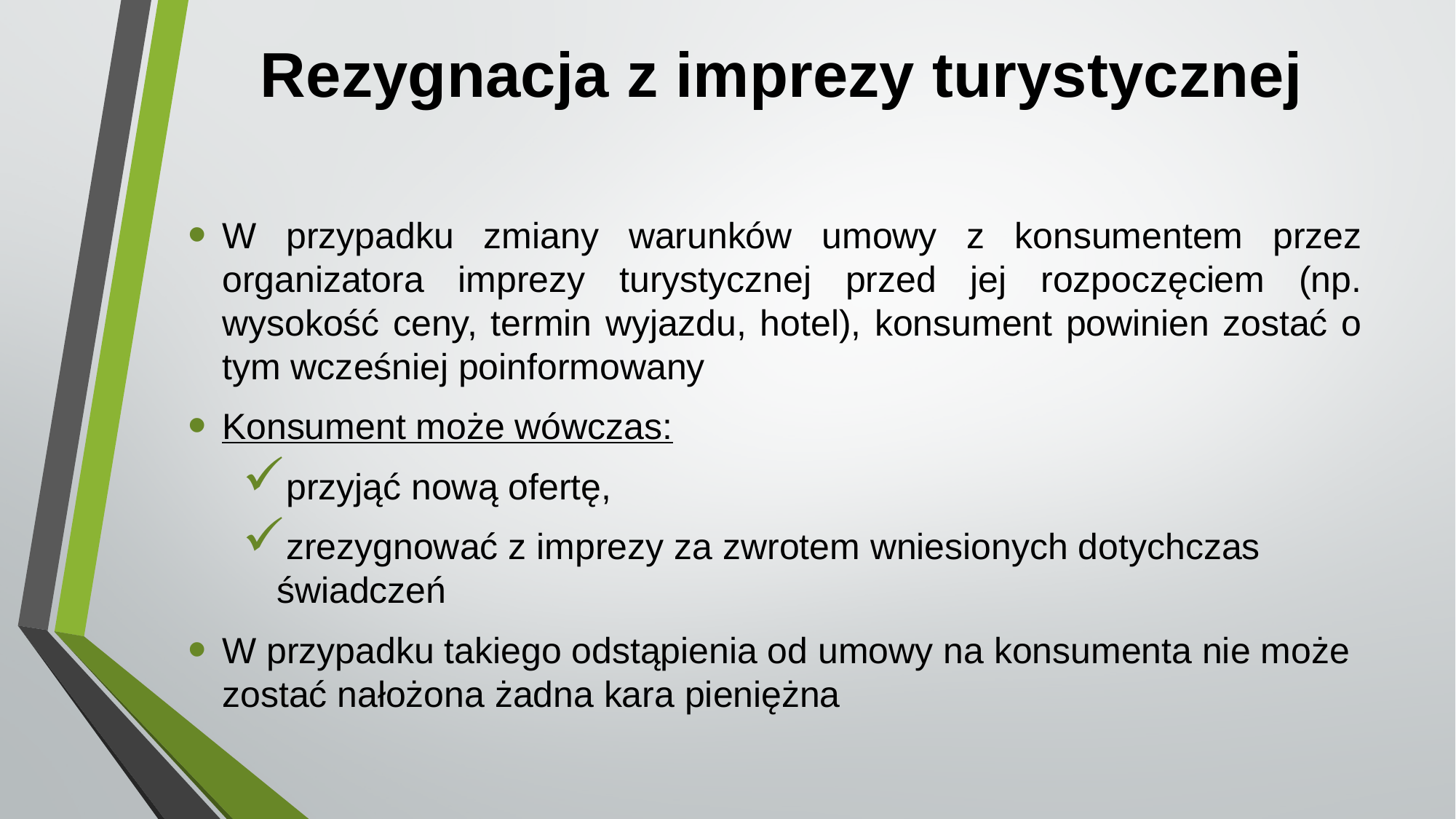

# Rezygnacja z imprezy turystycznej
W przypadku zmiany warunków umowy z konsumentem przez organizatora imprezy turystycznej przed jej rozpoczęciem (np. wysokość ceny, termin wyjazdu, hotel), konsument powinien zostać o tym wcześniej poinformowany
Konsument może wówczas:
przyjąć nową ofertę,
zrezygnować z imprezy za zwrotem wniesionych dotychczas świadczeń
W przypadku takiego odstąpienia od umowy na konsumenta nie może zostać nałożona żadna kara pieniężna